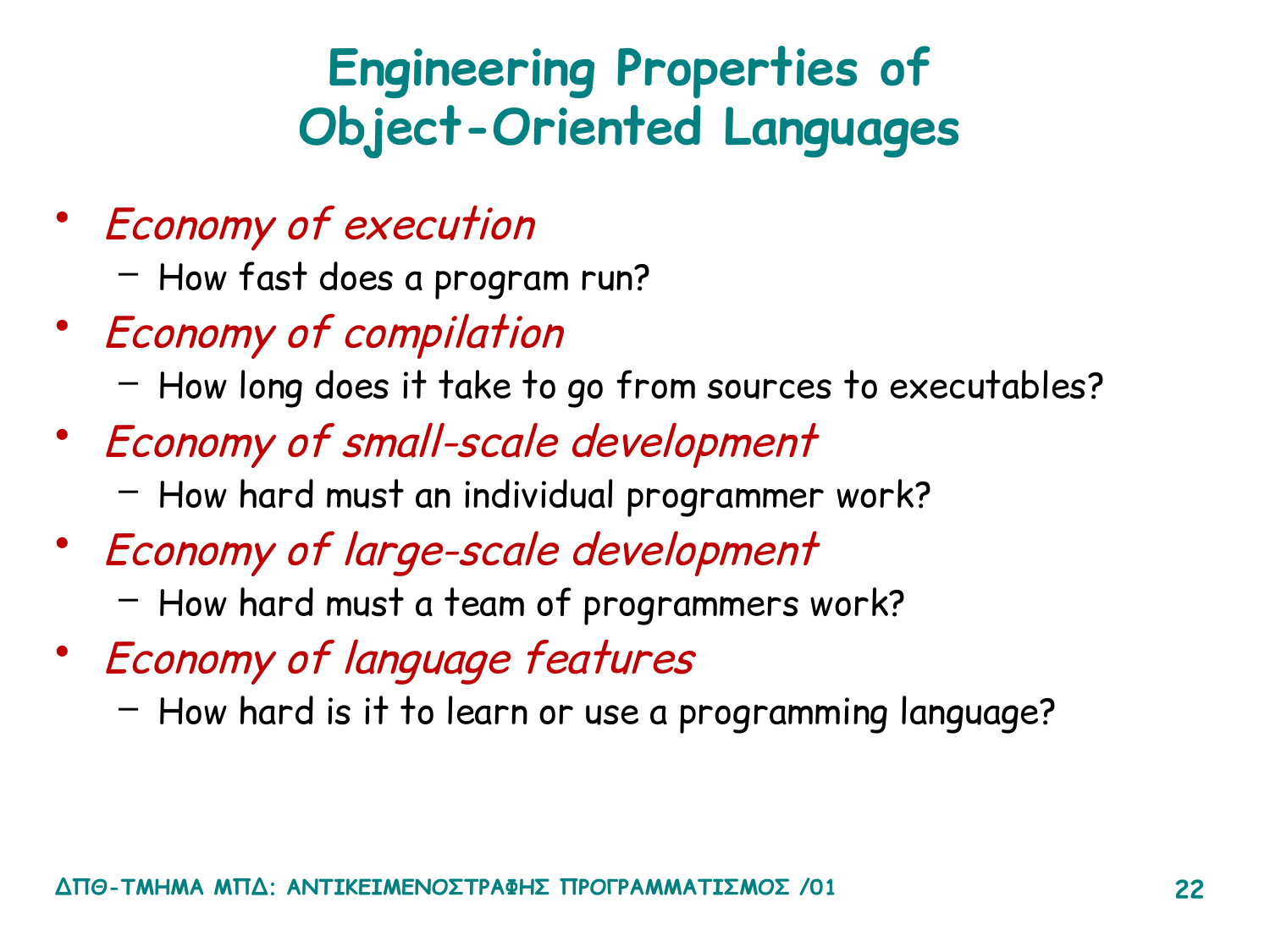

# Engineering Properties of Object-Oriented Languages
Economy of execution
How fast does a program run?
Economy of compilation
How long does it take to go from sources to executables?
Economy of small-scale development
How hard must an individual programmer work?
Economy of large-scale development
How hard must a team of programmers work?
Economy of language features
How hard is it to learn or use a programming language?
ΔΠΘ-ΤΜΗΜΑ ΜΠΔ: ΑΝΤΙΚΕΙΜΕΝΟΣΤΡΑΦΗΣ ΠΡΟΓΡΑΜΜΑΤΙΣΜΟΣ /01
22